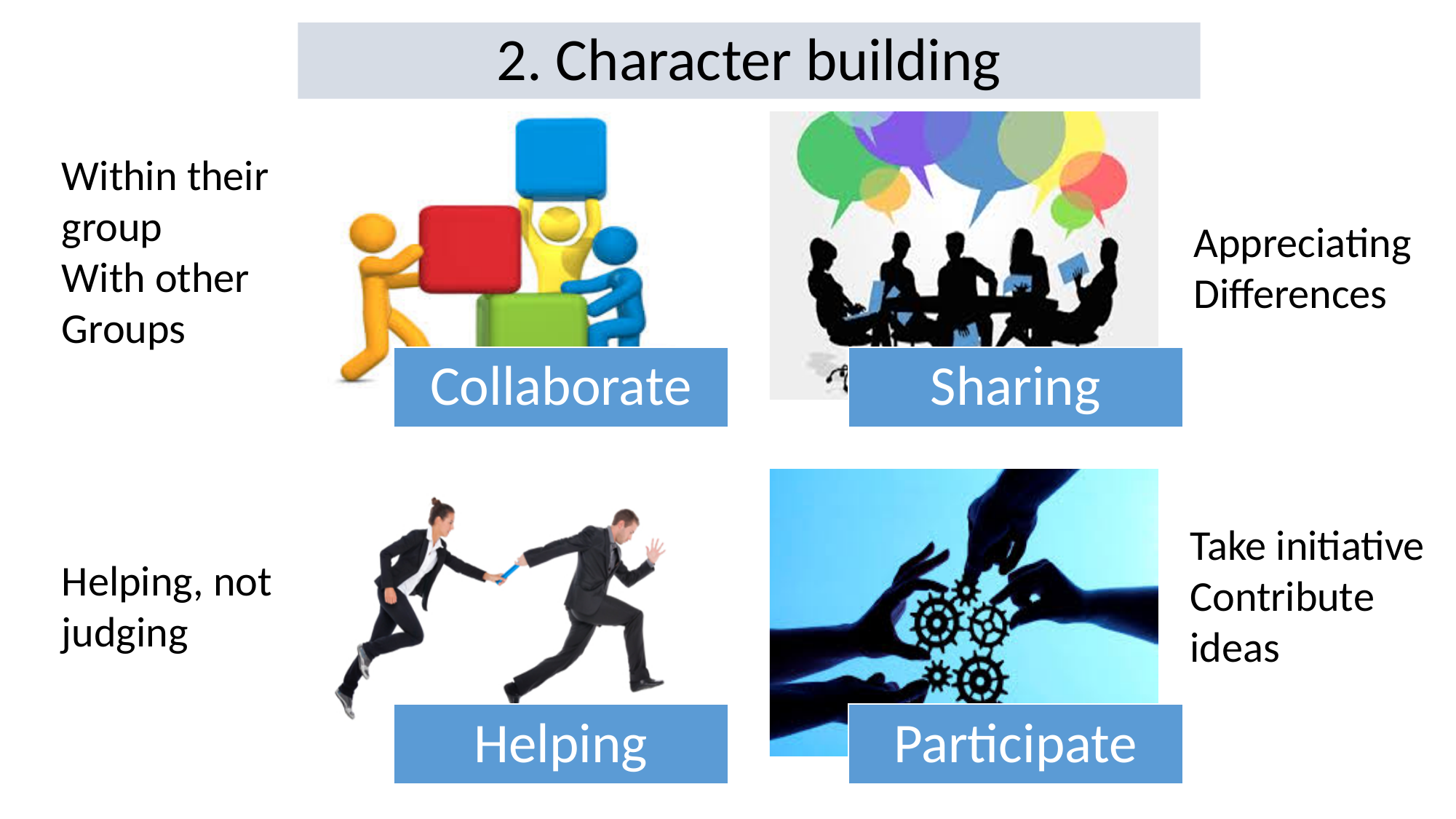

# 2. Character building
Collaborate
Sharing
Helping
Participate
Within their group
With other Groups
Appreciating Differences
Take initiative
Contribute ideas
Helping, not judging